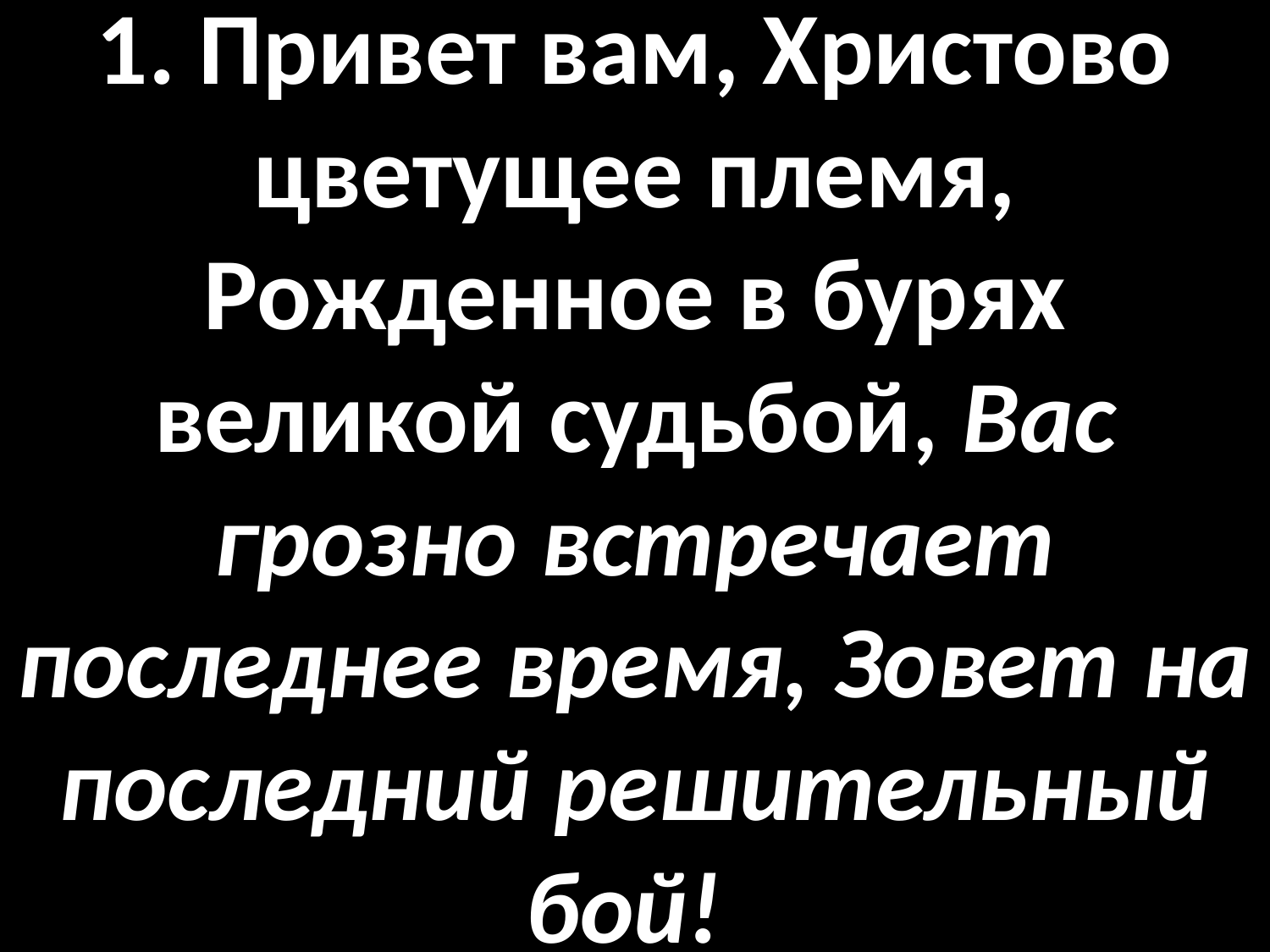

# 1. Привет вам, Христово цветущее племя, Рожденное в бурях великой судьбой, Вас грозно встречает последнее время, Зовет на последний решительный бой!